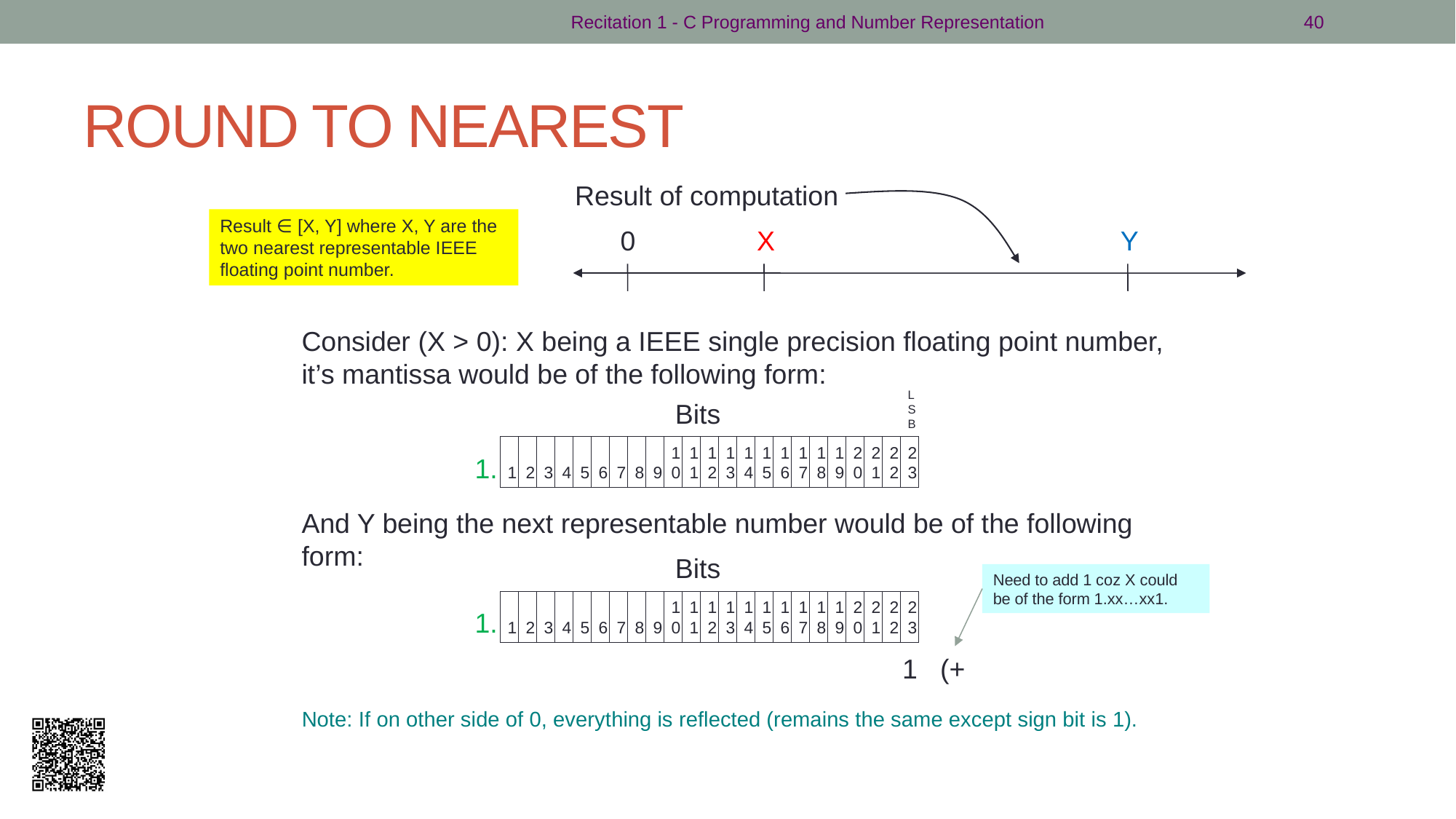

Recitation 1 - C Programming and Number Representation
40
# ROUND TO NEAREST
Result of computation

Result ∈ [X, Y] where X, Y are the two nearest representable IEEE floating point number.
0
X
Y

Consider (X > 0): X being a IEEE single precision floating point number, it’s mantissa would be of the following form:
L
S
B
Bits

1

2

3

4

5

6

7

8

9
1
0
1
1
1
2
1
3
1
4
1
5
1
6
1
7
1
8
1
9
2
0
2
1
2
2
2
3
1.
And Y being the next representable number would be of the following form:
Bits
Need to add 1 coz X could be of the form 1.xx…xx1.

1

2

3

4

5

6

7

8

9
1
0
1
1
1
2
1
3
1
4
1
5
1
6
1
7
1
8
1
9
2
0
2
1
2
2
2
3
1.
1   (+
Note: If on other side of 0, everything is reflected (remains the same except sign bit is 1).